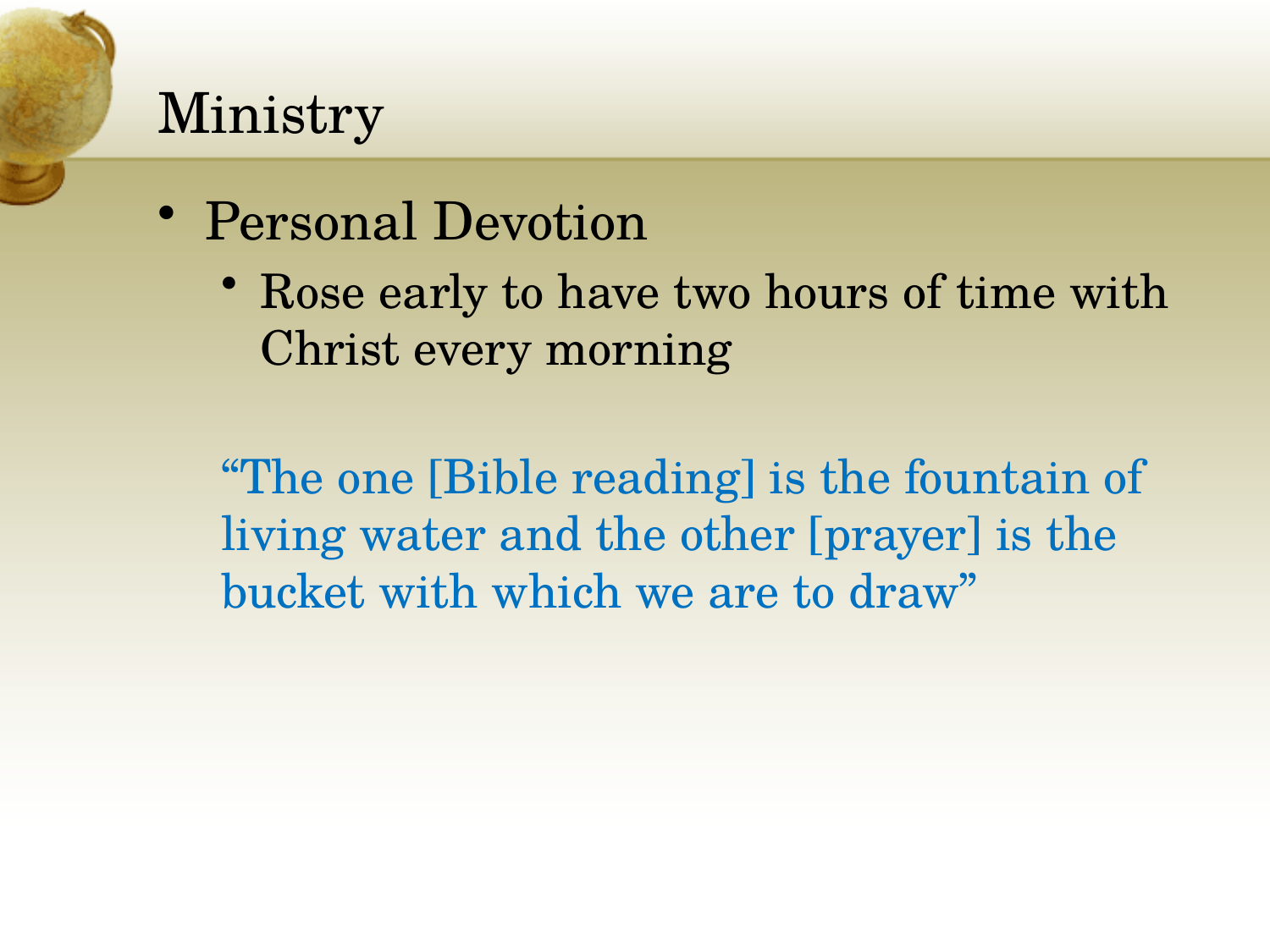

# Ministry
Personal Devotion
Rose early to have two hours of time with Christ every morning

“The one [Bible reading] is the fountain of living water and the other [prayer] is the bucket with which we are to draw”